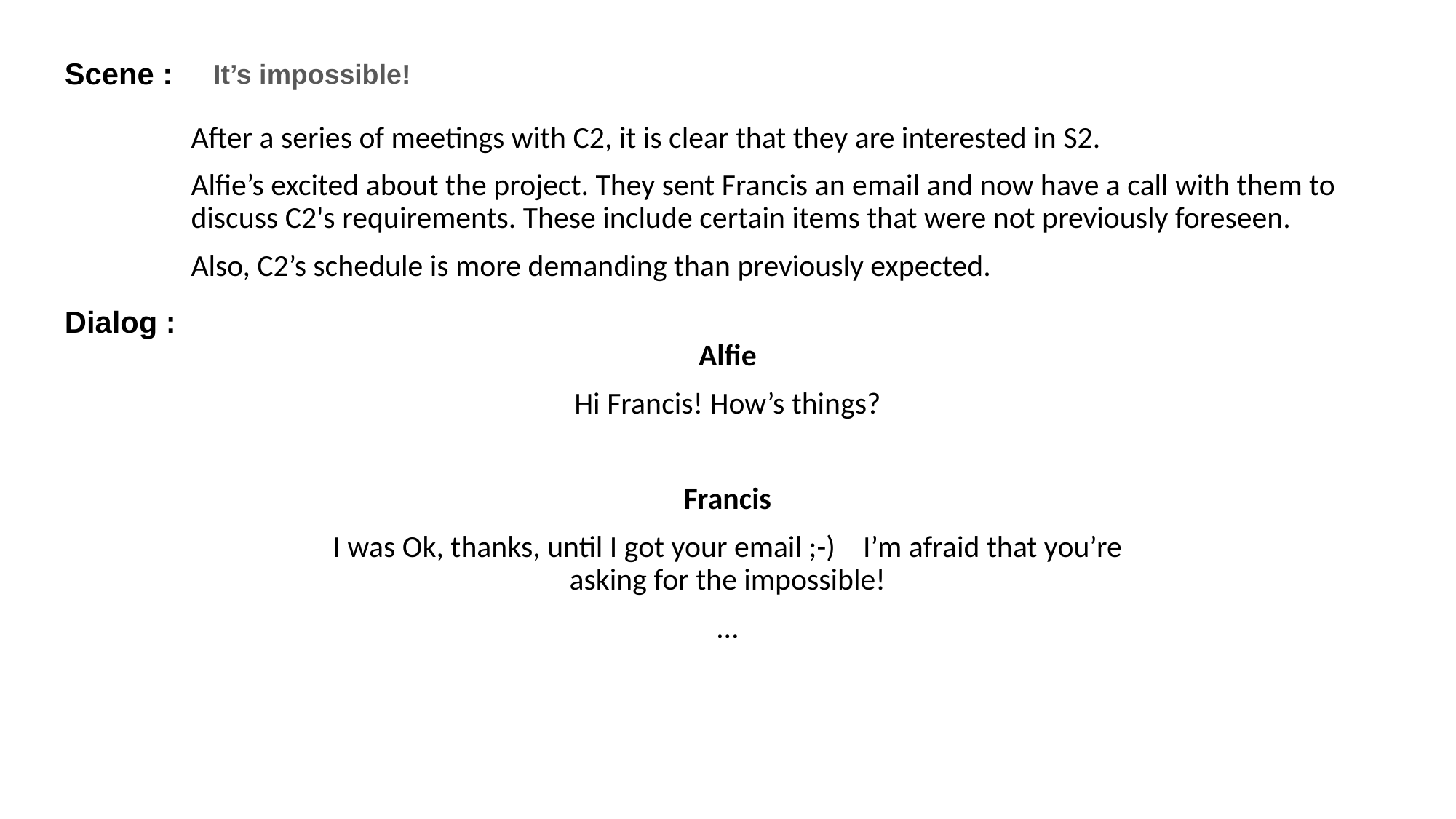

# It’s impossible!
After a series of meetings with C2, it is clear that they are interested in S2.
Alfie’s excited about the project. They sent Francis an email and now have a call with them to discuss C2's requirements. These include certain items that were not previously foreseen.
Also, C2’s schedule is more demanding than previously expected.

Alfie
Hi Francis! How’s things?

Francis
I was Ok, thanks, until I got your email ;-)    I’m afraid that you’re asking for the impossible!
…